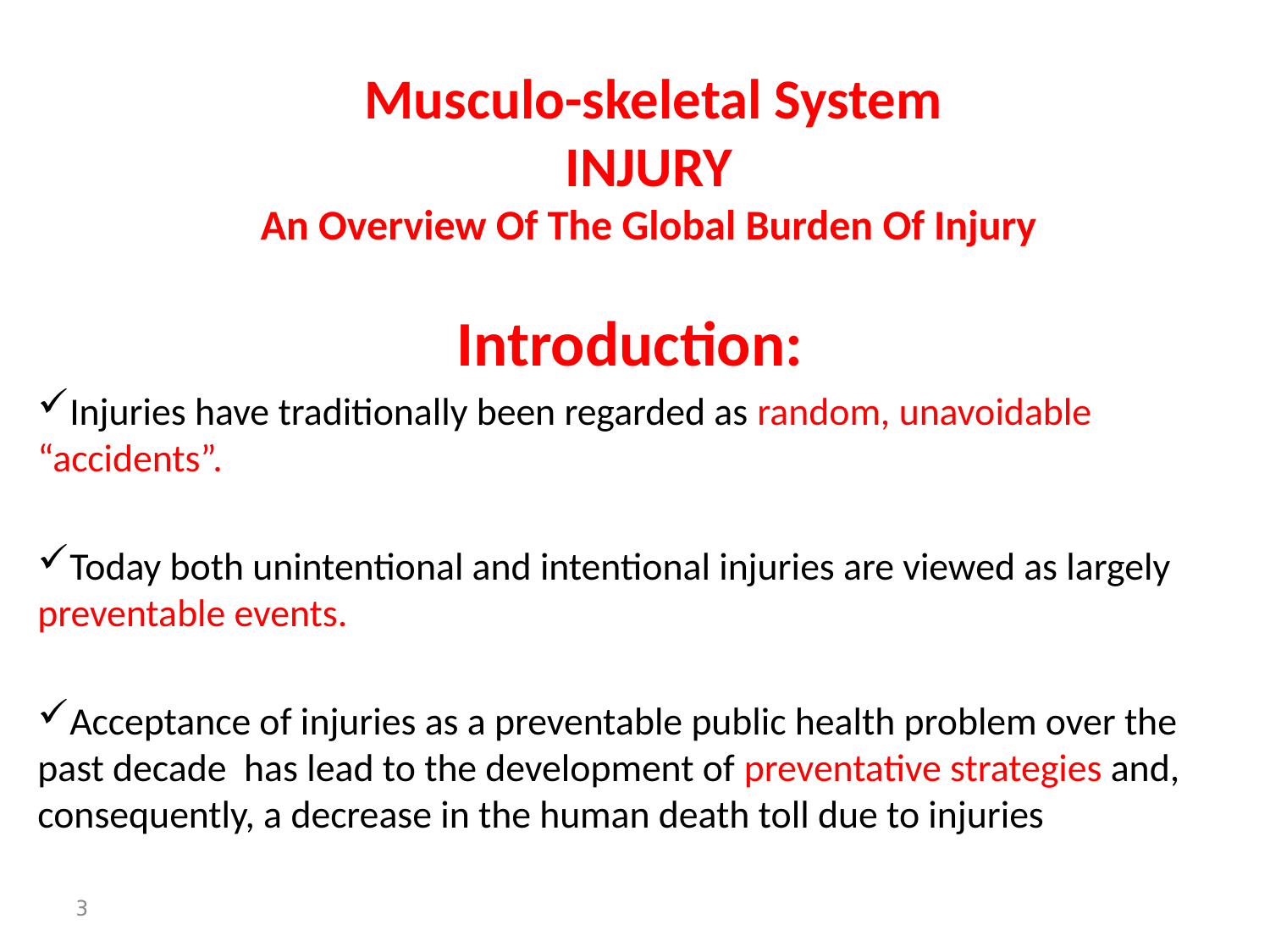

# Musculo-skeletal System INJURY An Overview Of The Global Burden Of Injury
Introduction:
Injuries have traditionally been regarded as random, unavoidable “accidents”.

Today both unintentional and intentional injuries are viewed as largely preventable events.

Acceptance of injuries as a preventable public health problem over the past decade  has lead to the development of preventative strategies and, consequently, a decrease in the human death toll due to injuries

3